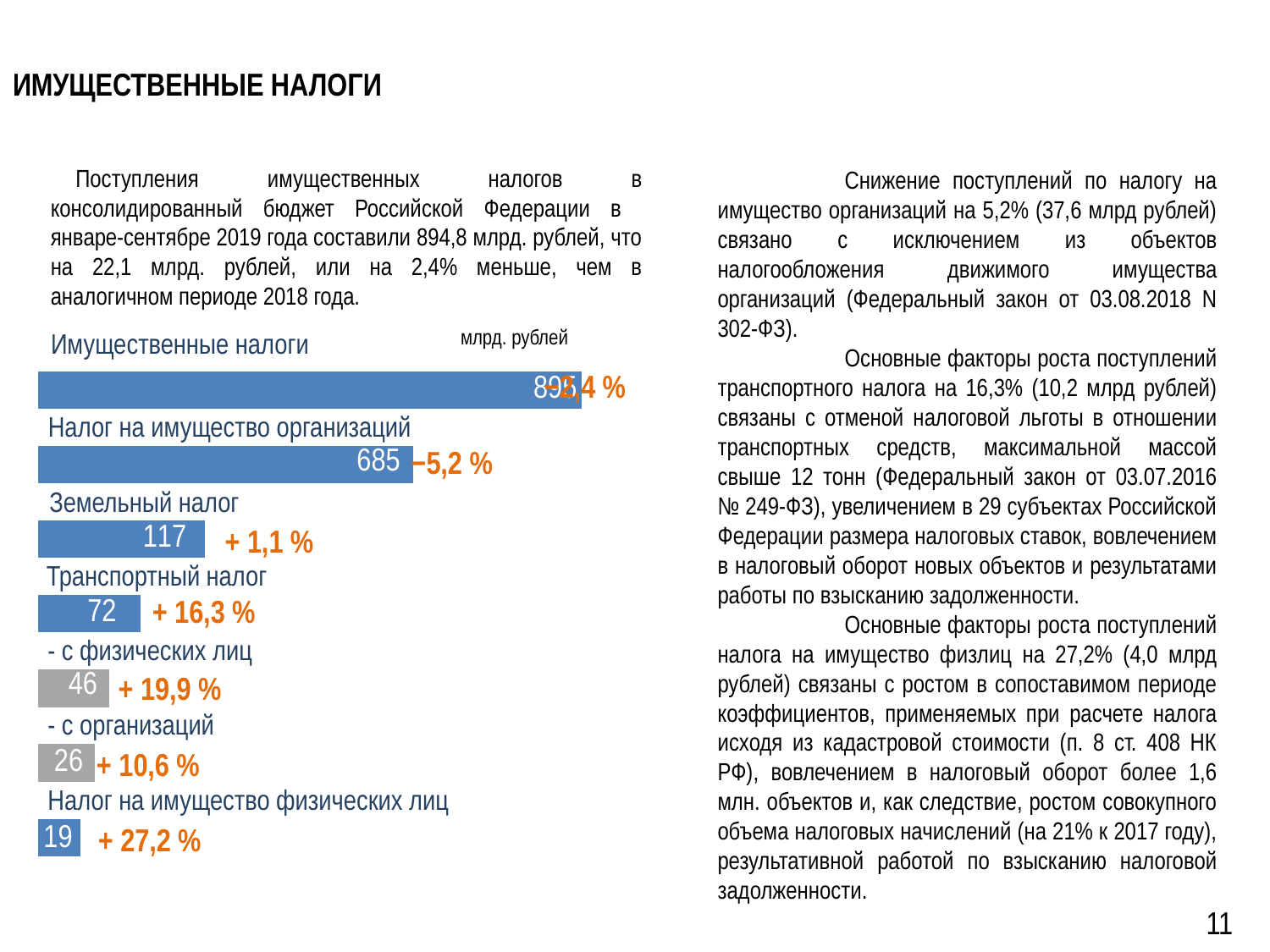

# Имущественные налоги
Поступления имущественных налогов в консолидированный бюджет Российской Федерации в  январе-сентябре 2019 года составили 894,8 млрд. рублей, что на 22,1 млрд. рублей, или на 2,4% меньше, чем в аналогичном периоде 2018 года.
	Снижение поступлений по налогу на имущество организаций на 5,2% (37,6 млрд рублей) связано с исключением из объектов налогообложения движимого имущества организаций (Федеральный закон от 03.08.2018 N 302-ФЗ).
	Основные факторы роста поступлений транспортного налога на 16,3% (10,2 млрд рублей) связаны с отменой налоговой льготы в отношении транспортных средств, максимальной массой свыше 12 тонн (Федеральный закон от 03.07.2016 № 249-ФЗ), увеличением в 29 субъектах Российской Федерации размера налоговых ставок, вовлечением в налоговый оборот новых объектов и результатами работы по взысканию задолженности.
	Основные факторы роста поступлений налога на имущество физлиц на 27,2% (4,0 млрд рублей) связаны с ростом в сопоставимом периоде коэффициентов, применяемых при расчете налога исходя из кадастровой стоимости (п. 8 ст. 408 НК РФ), вовлечением в налоговый оборот более 1,6 млн. объектов и, как следствие, ростом совокупного объема налоговых начислений (на 21% к 2017 году), результативной работой по взысканию налоговой задолженности.

млрд. рублей
Налог на имущество организаций
−5,2 %
Земельный налог
Транспортный налог
+ 16,3 %
- с физических лиц
+ 19,9 %
- с организаций
+ 10,6 %
Налог на имущество физических лиц
+ 27,2 %

### Chart

| Category | Ряд 1 |
|---|---|
|  | 30.0 |
| Категория 1 | 40.0 |
| Категория 2 | 50.0 |
| Категория 3 | 72.0 |
Имущественные налоги
−2,4 %
+ 1,1 %
11